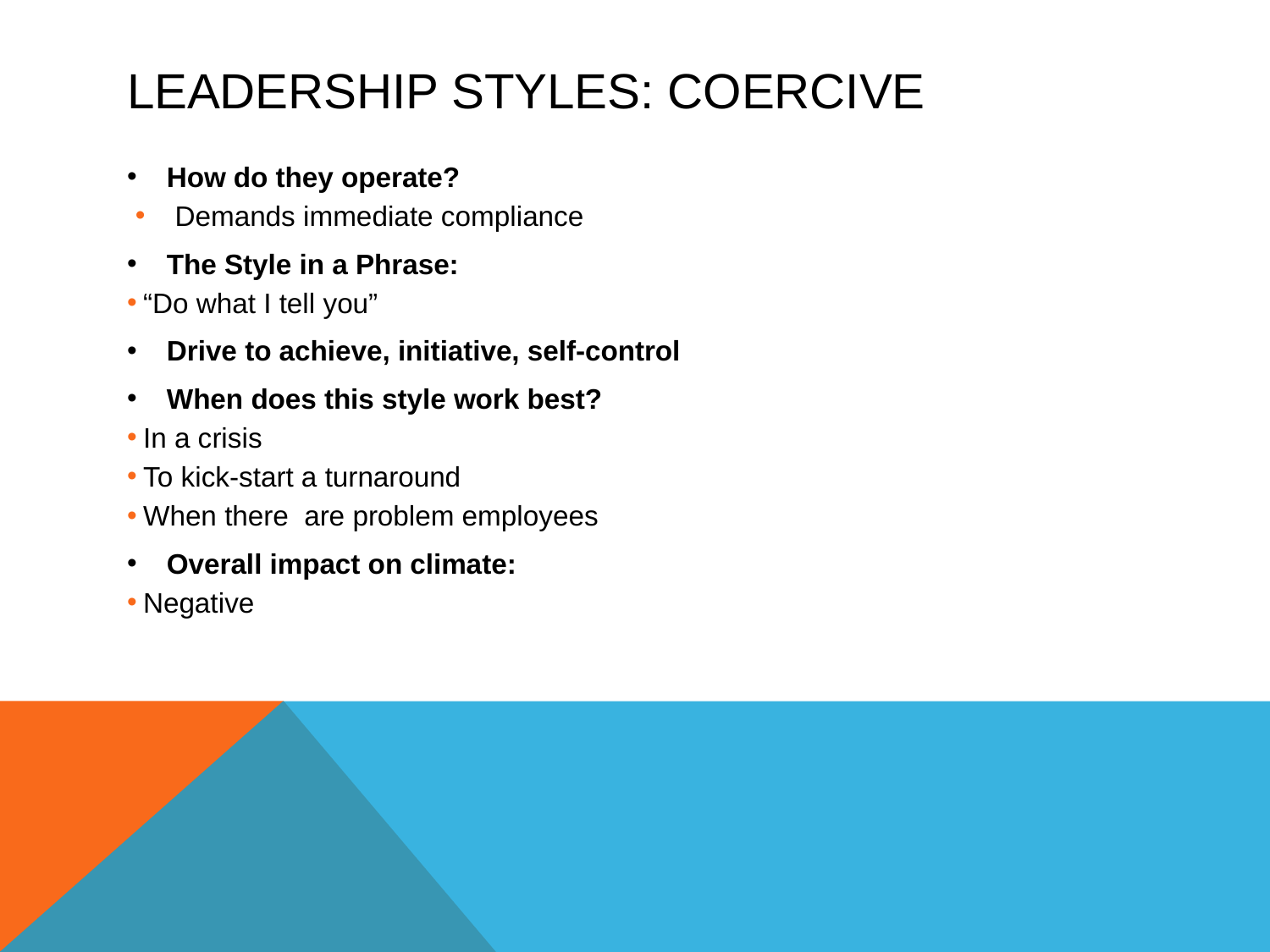

# Leadership styles: Coercive
How do they operate?
Demands immediate compliance
The Style in a Phrase:
“Do what I tell you”
Drive to achieve, initiative, self-control
When does this style work best?
In a crisis
To kick-start a turnaround
When there  are problem employees
Overall impact on climate:
Negative